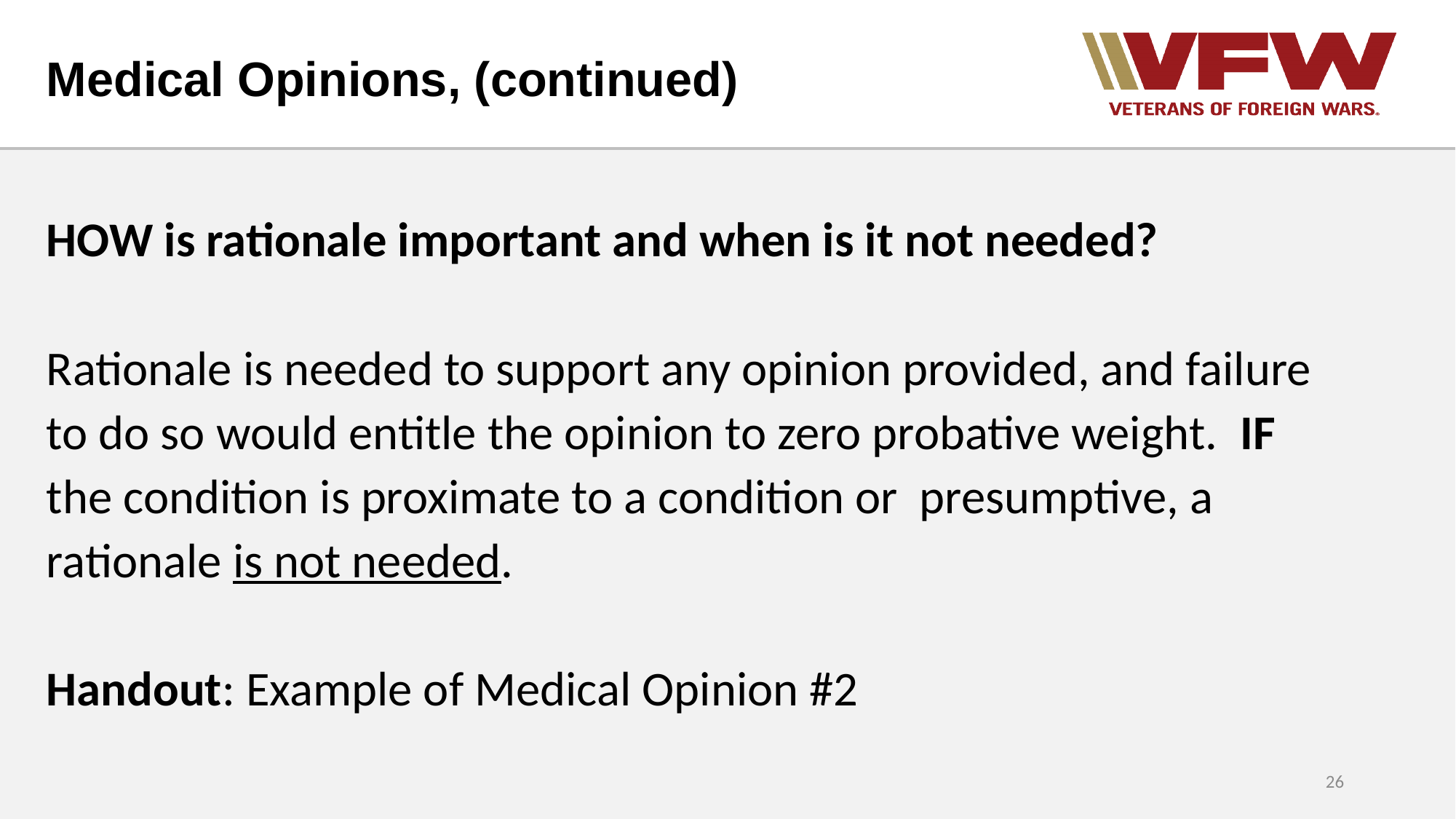

# Medical Opinions, (continued)

HOW is rationale important and when is it not needed?

Rationale is needed to support any opinion provided, and failure to do so would entitle the opinion to zero probative weight.  IF the condition is proximate to a condition or 	presumptive, a rationale is not needed.

Handout: Example of Medical Opinion #2

26